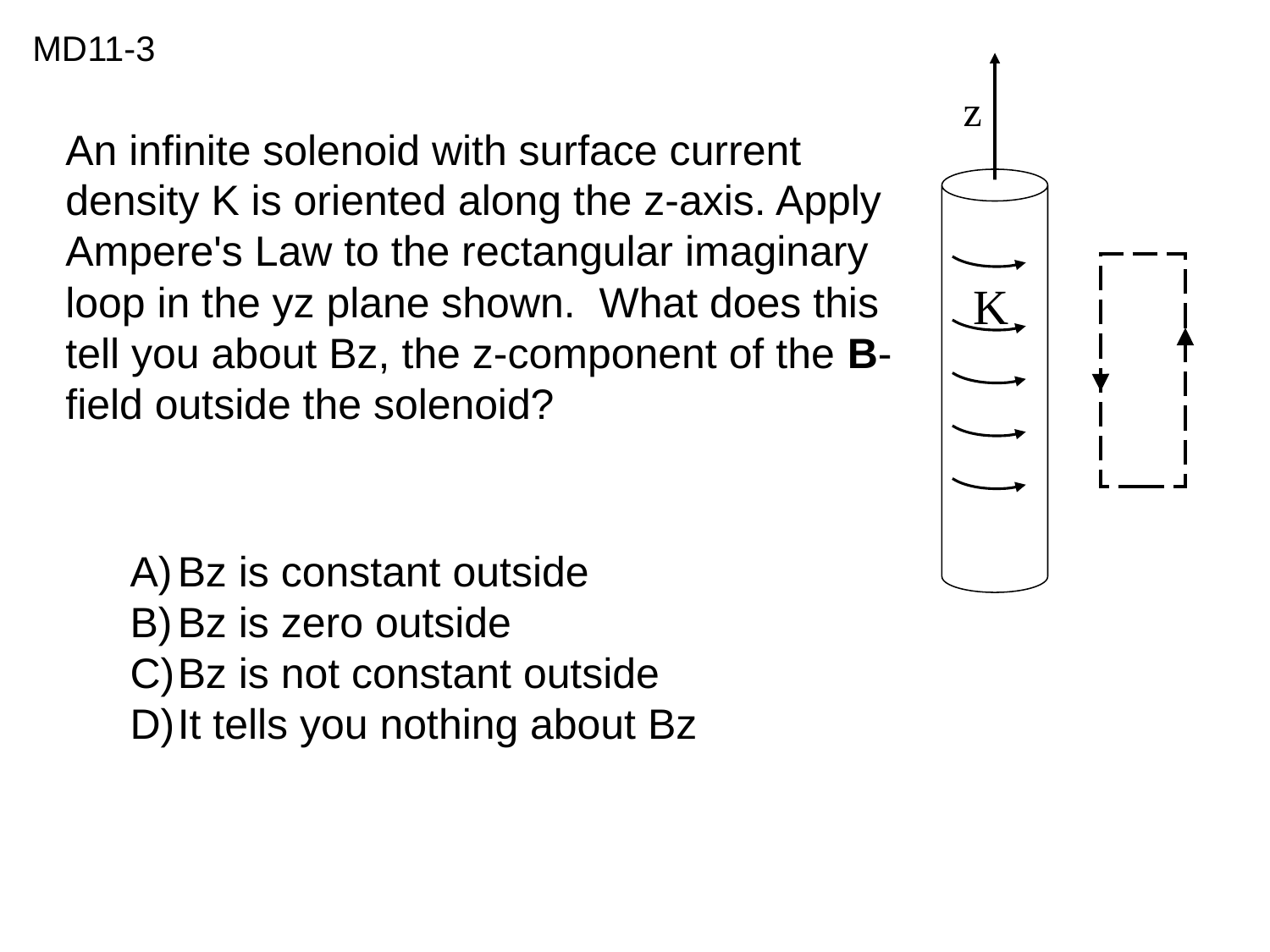

MD11-3

z
An infinite solenoid with surface current density K is oriented along the z-axis. Apply Ampere's Law to the rectangular imaginary loop in the yz plane shown.  What does this tell you about Bz, the z-component of the B-field outside the solenoid?

K

Bz is constant outside
Bz is zero outside
Bz is not constant outside
It tells you nothing about Bz